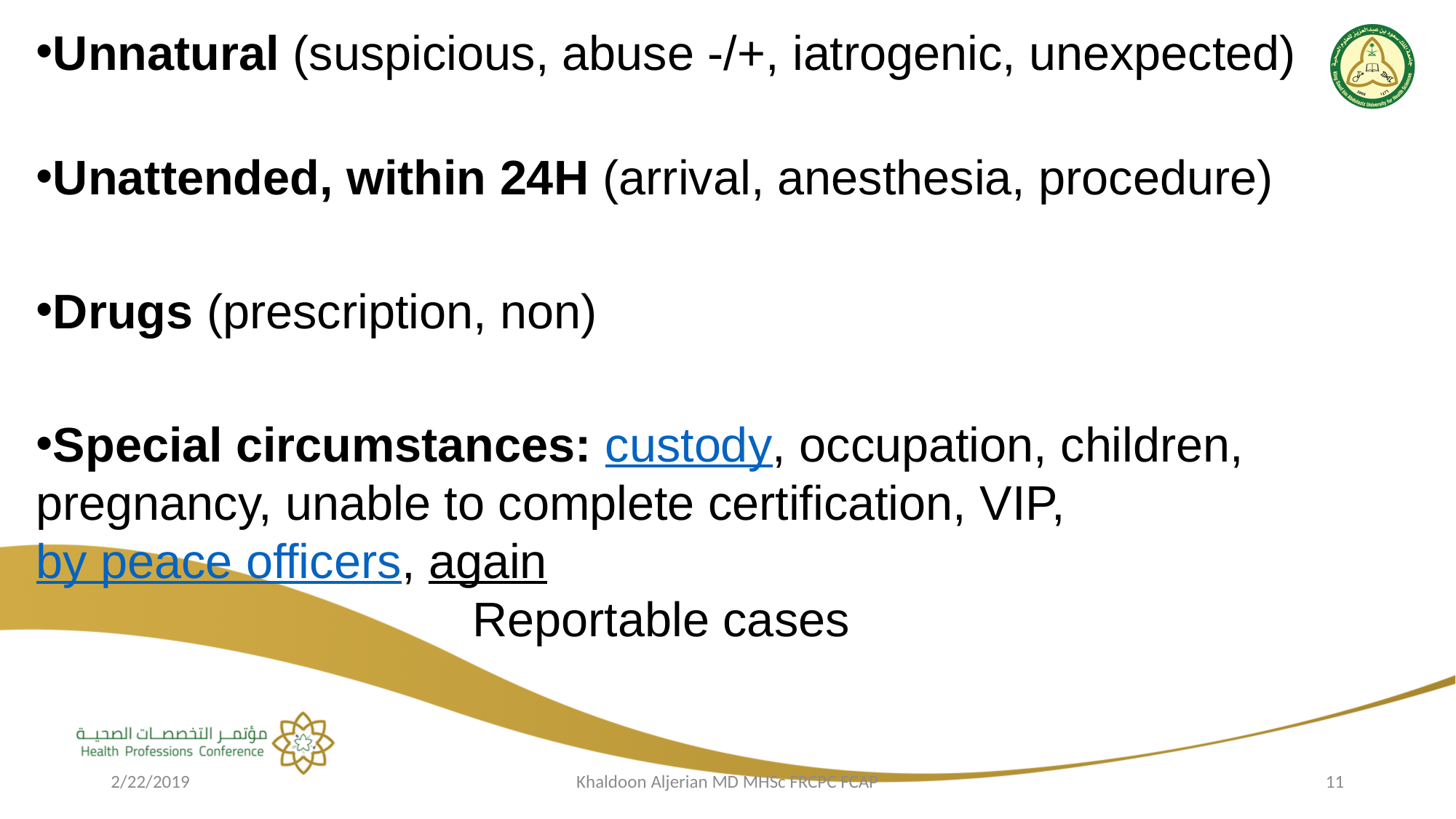

Unnatural (suspicious, abuse -/+, iatrogenic, unexpected)

Unattended, within 24H (arrival, anesthesia, procedure)

Drugs (prescription, non)

Special circumstances: custody, occupation, children, pregnancy, unable to complete certification, VIP, by peace officers, again
				Reportable cases

2/22/2019
Khaldoon Aljerian MD MHSc FRCPC FCAP
11